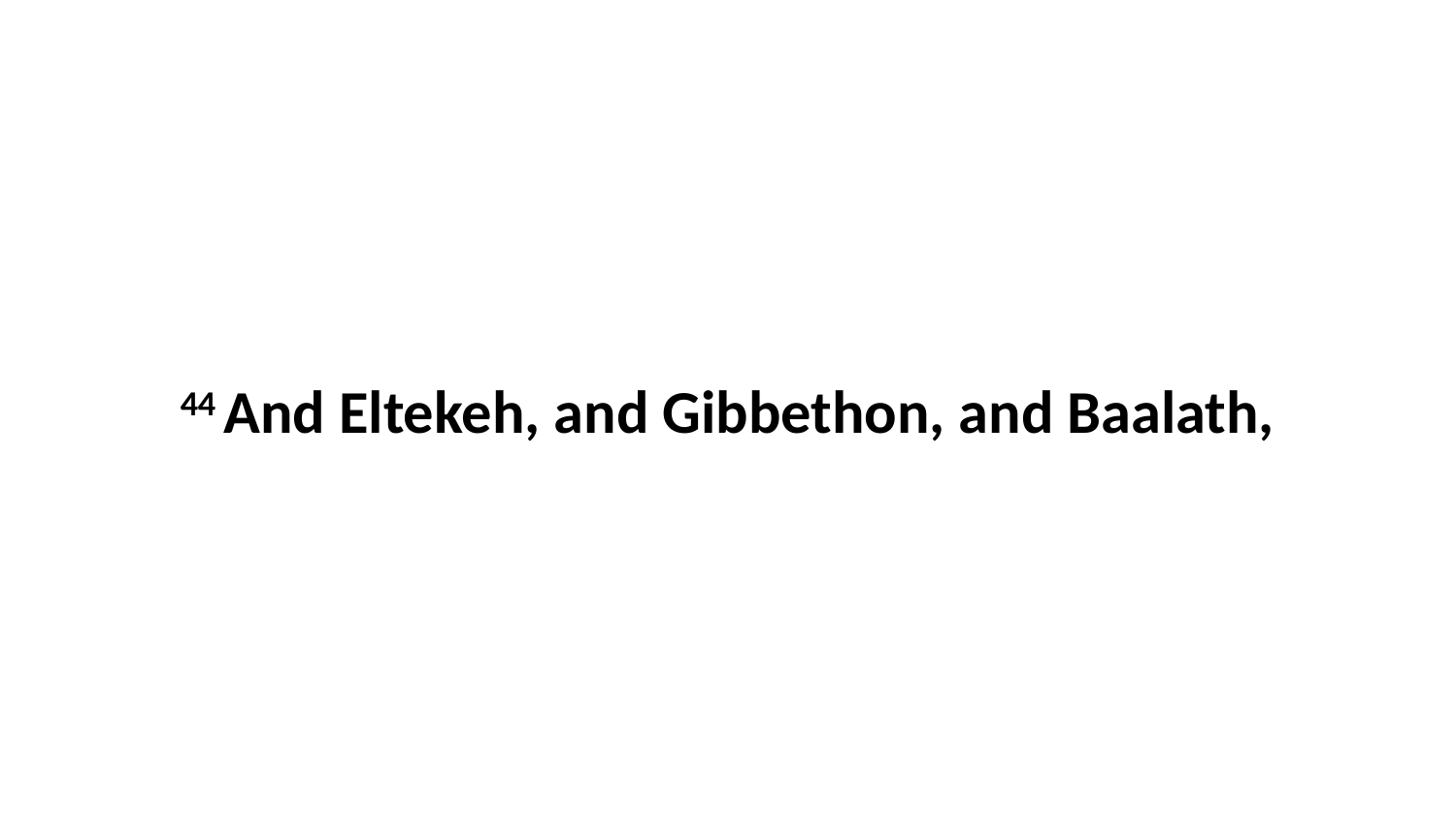

44 And Eltekeh, and Gibbethon, and Baalath,